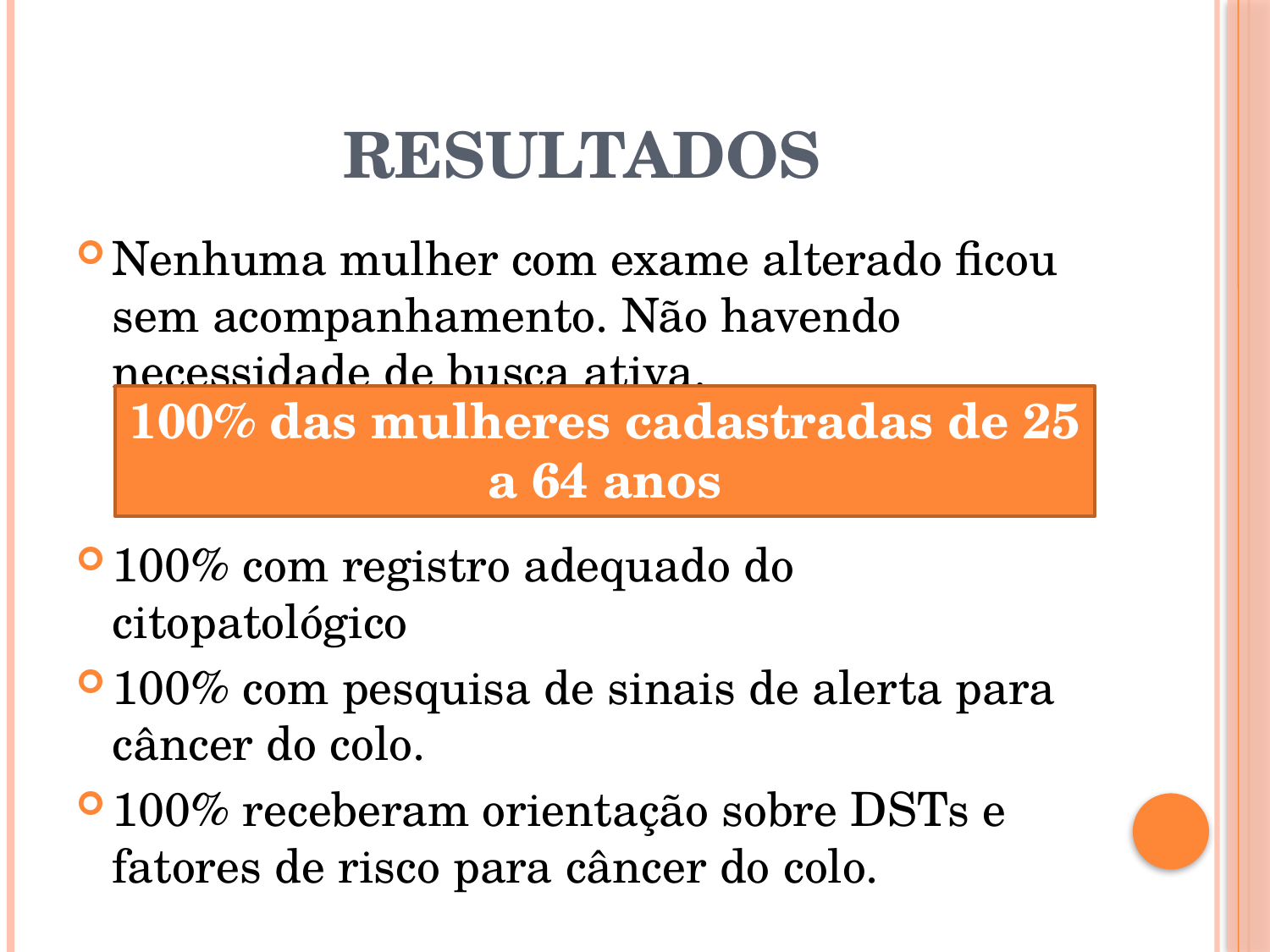

# Resultados
Nenhuma mulher com exame alterado ficou sem acompanhamento. Não havendo necessidade de busca ativa.

100% com registro adequado do citopatológico
100% com pesquisa de sinais de alerta para câncer do colo.
100% receberam orientação sobre DSTs e fatores de risco para câncer do colo.

100% das mulheres cadastradas de 25 a 64 anos